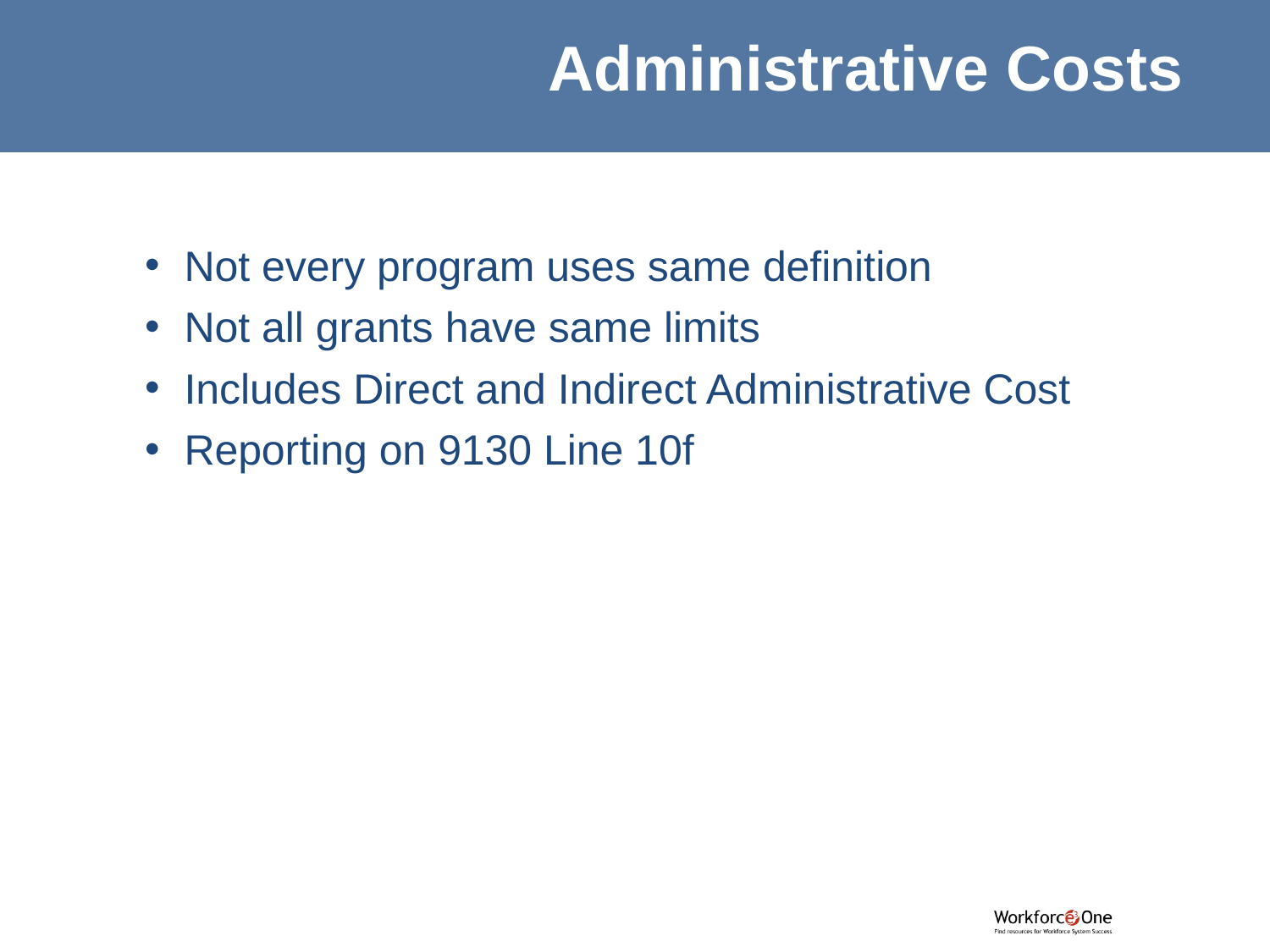

Administrative Costs
Not every program uses same definition
Not all grants have same limits
Includes Direct and Indirect Administrative Cost
Reporting on 9130 Line 10f